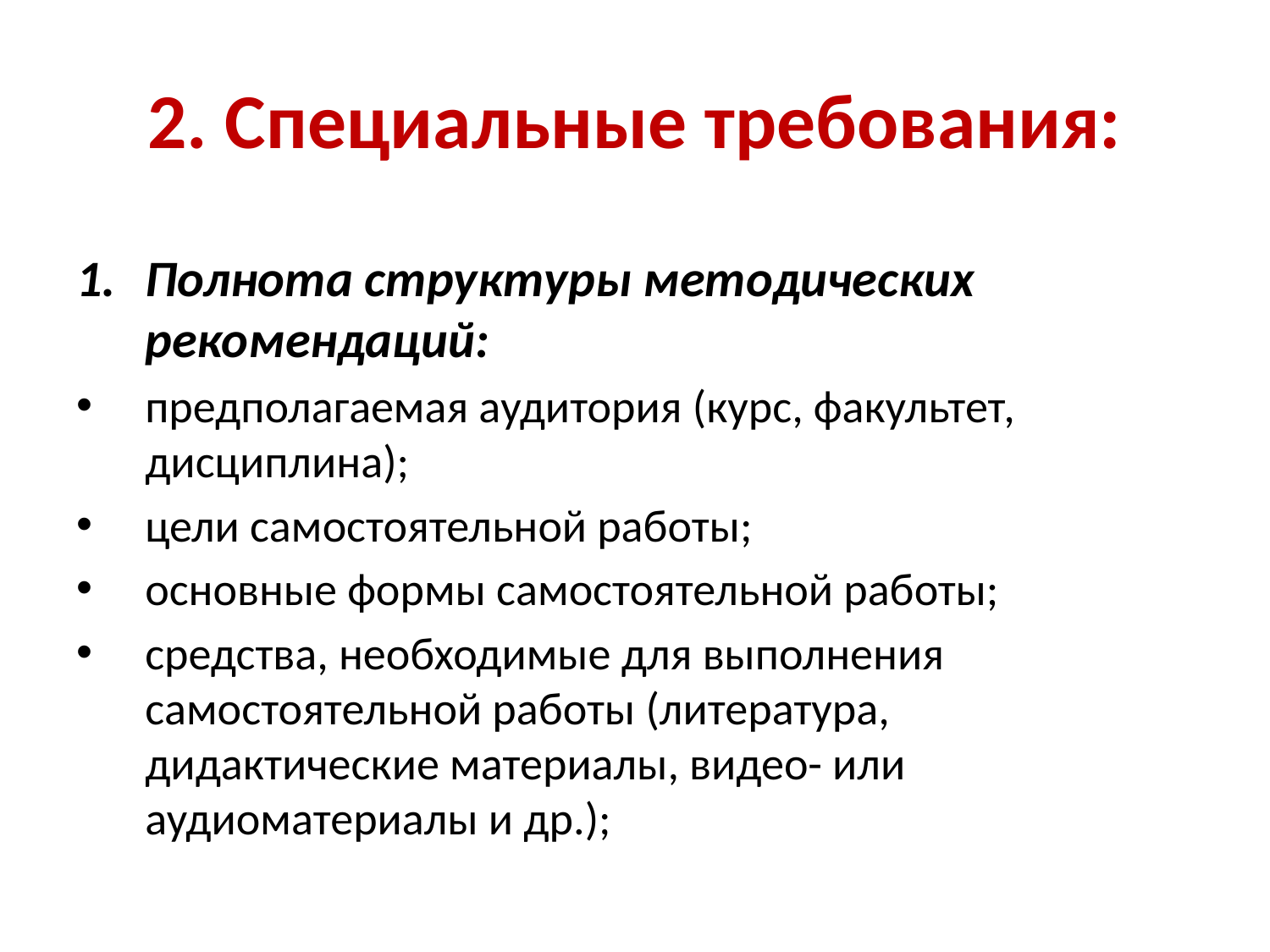

# 2. Специальные требования:
Полнота структуры методических рекомендаций:
предполагаемая аудитория (курс, факультет, дисциплина);
цели самостоятельной работы;
основные формы самостоятельной работы;
средства, необходимые для выполнения самостоятельной работы (литература, дидактические материалы, видео- или аудиоматериалы и др.);